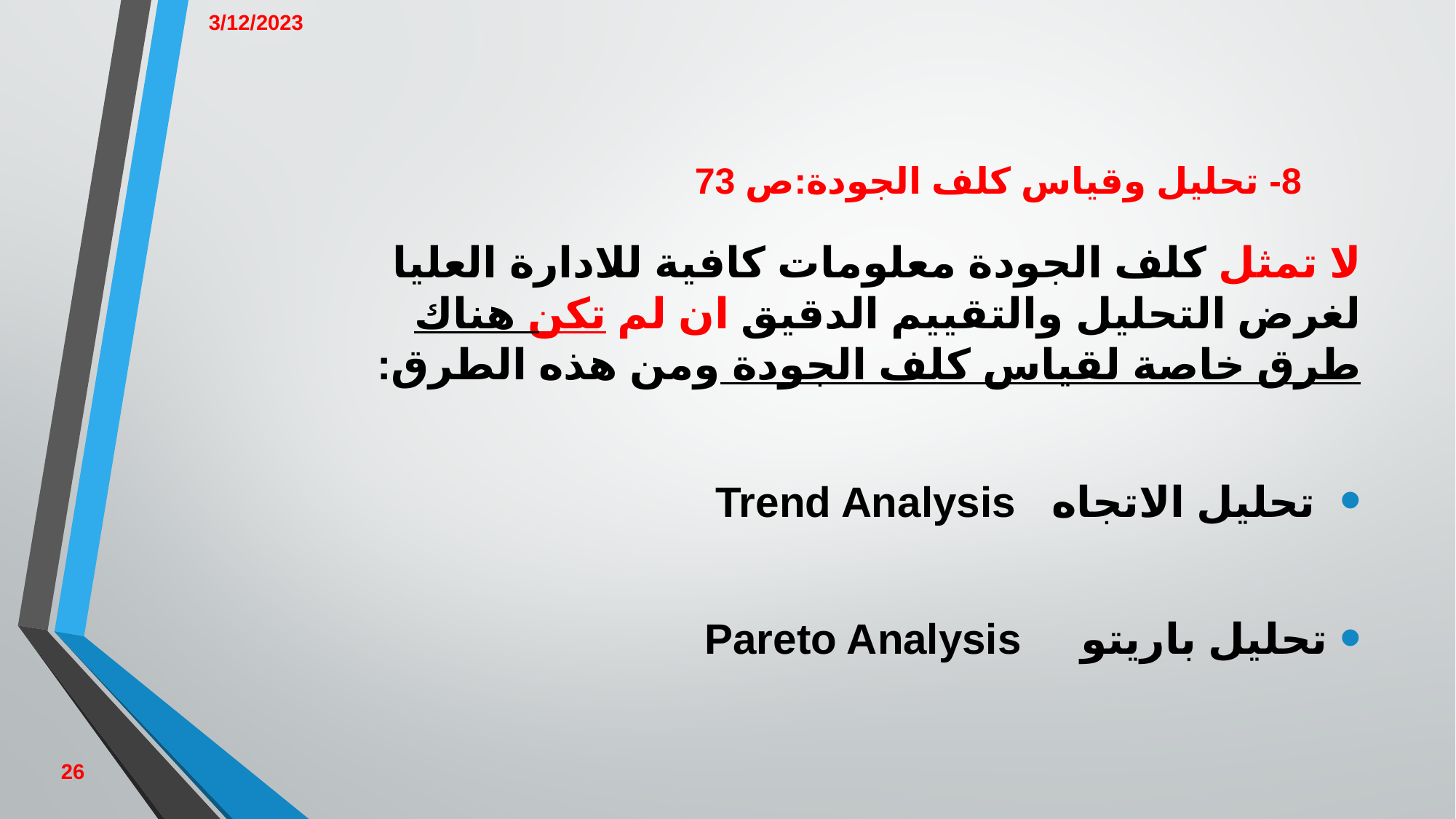

3/12/2023
# 8- تحليل وقياس كلف الجودة:ص 73
لا تمثل كلف الجودة معلومات كافية للادارة العليا لغرض التحليل والتقييم الدقيق ان لم تكن هناك طرق خاصة لقياس كلف الجودة ومن هذه الطرق:

 تحليل الاتجاه   Trend Analysis

تحليل باريتو     Pareto Analysis
26